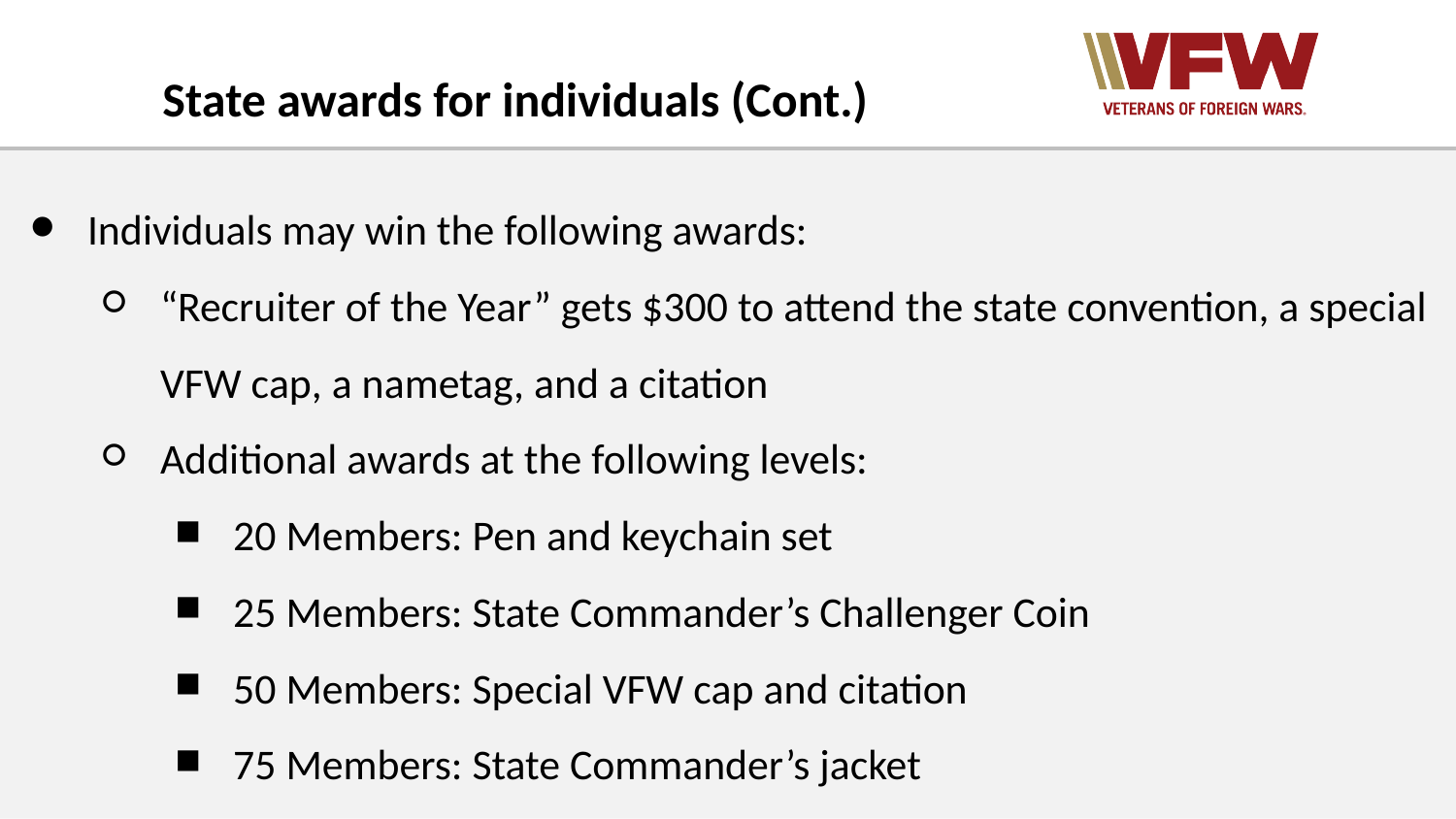

State awards for individuals (Cont.)

Individuals may win the following awards:
“Recruiter of the Year” gets $300 to attend the state convention, a special VFW cap, a nametag, and a citation
Additional awards at the following levels:
20 Members: Pen and keychain set
25 Members: State Commander’s Challenger Coin
50 Members: Special VFW cap and citation
75 Members: State Commander’s jacket